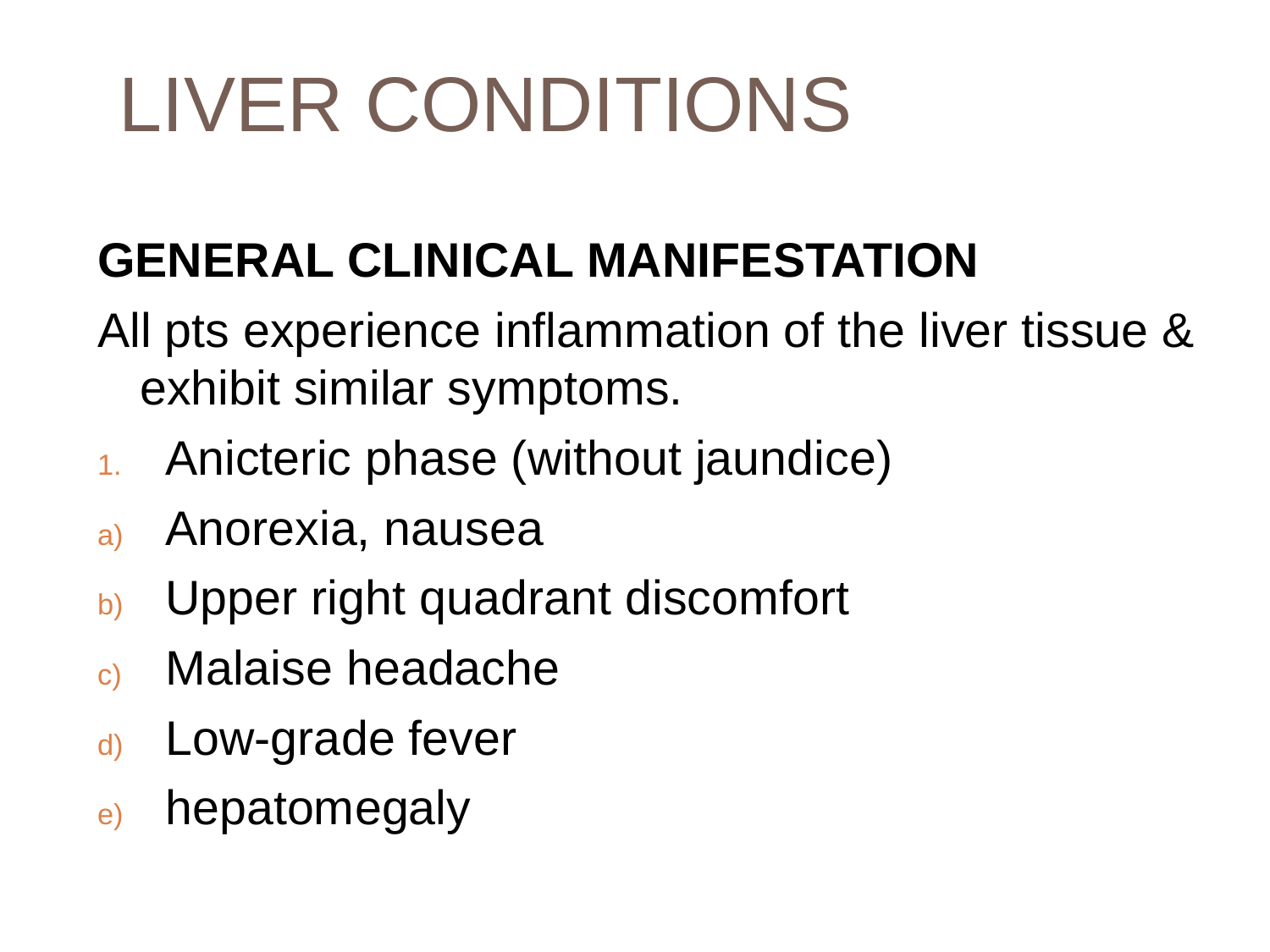

# LIVER CONDITIONS
GENERAL CLINICAL MANIFESTATION
All pts experience inflammation of the liver tissue & exhibit similar symptoms.
Anicteric phase (without jaundice)
Anorexia, nausea
Upper right quadrant discomfort
Malaise headache
Low-grade fever
hepatomegaly